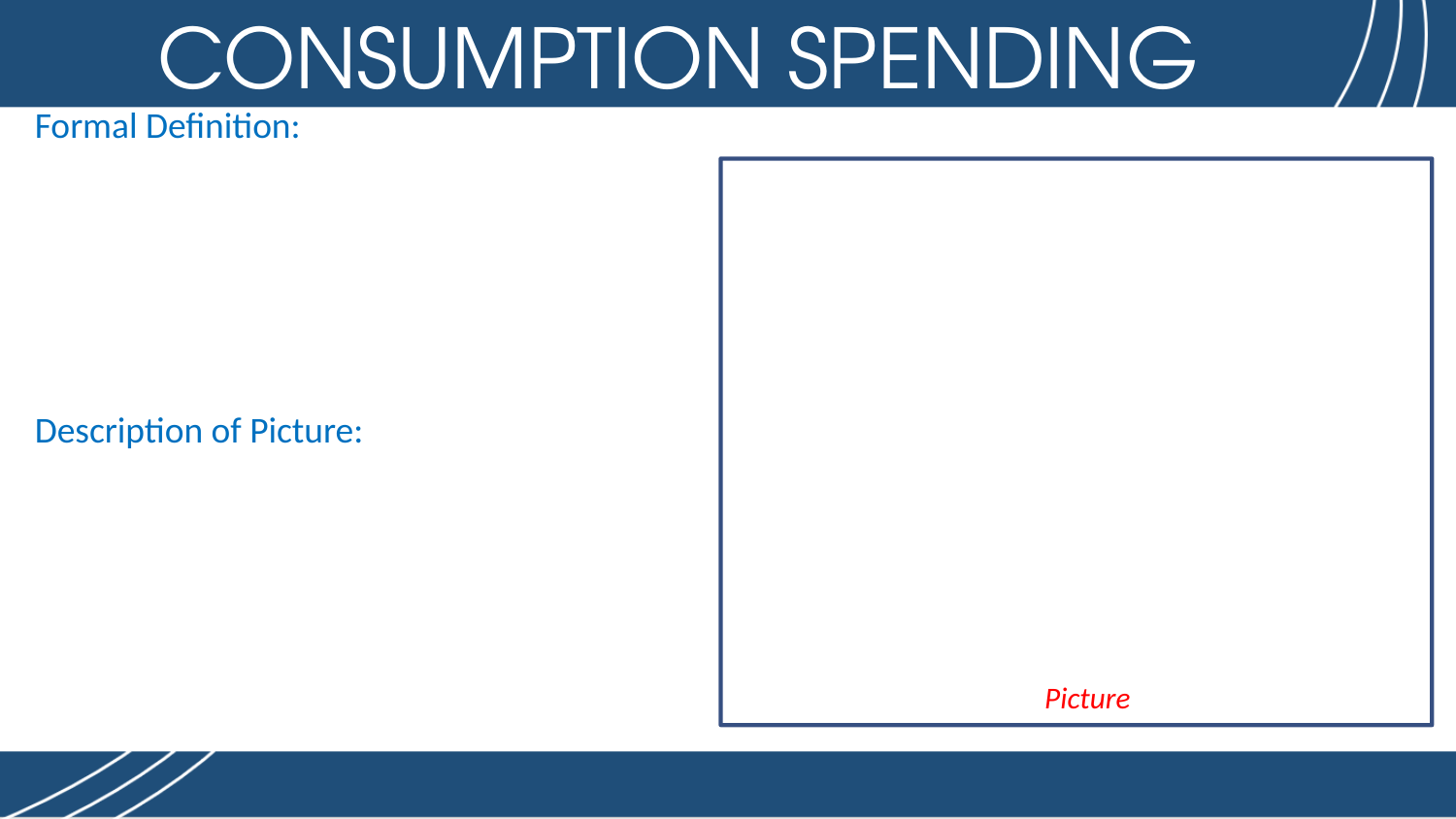

CONSUMPTION SPENDING
Formal Definition:

Description of Picture:

Picture